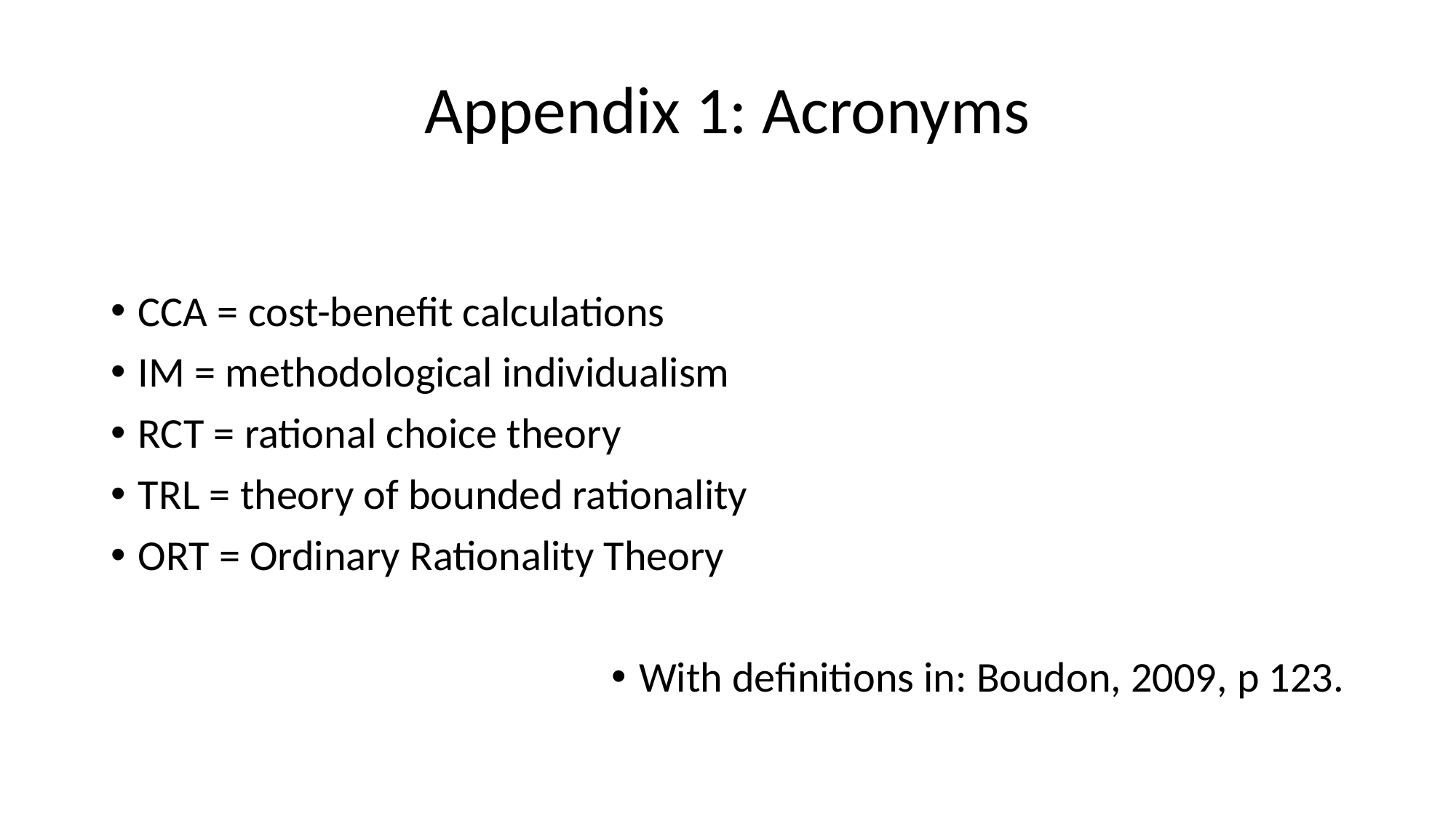

# Appendix 1: Acronyms

CCA = cost-benefit calculations
IM = methodological individualism
RCT = rational choice theory
TRL = theory of bounded rationality
ORT = Ordinary Rationality Theory

With definitions in: Boudon, 2009, p 123.